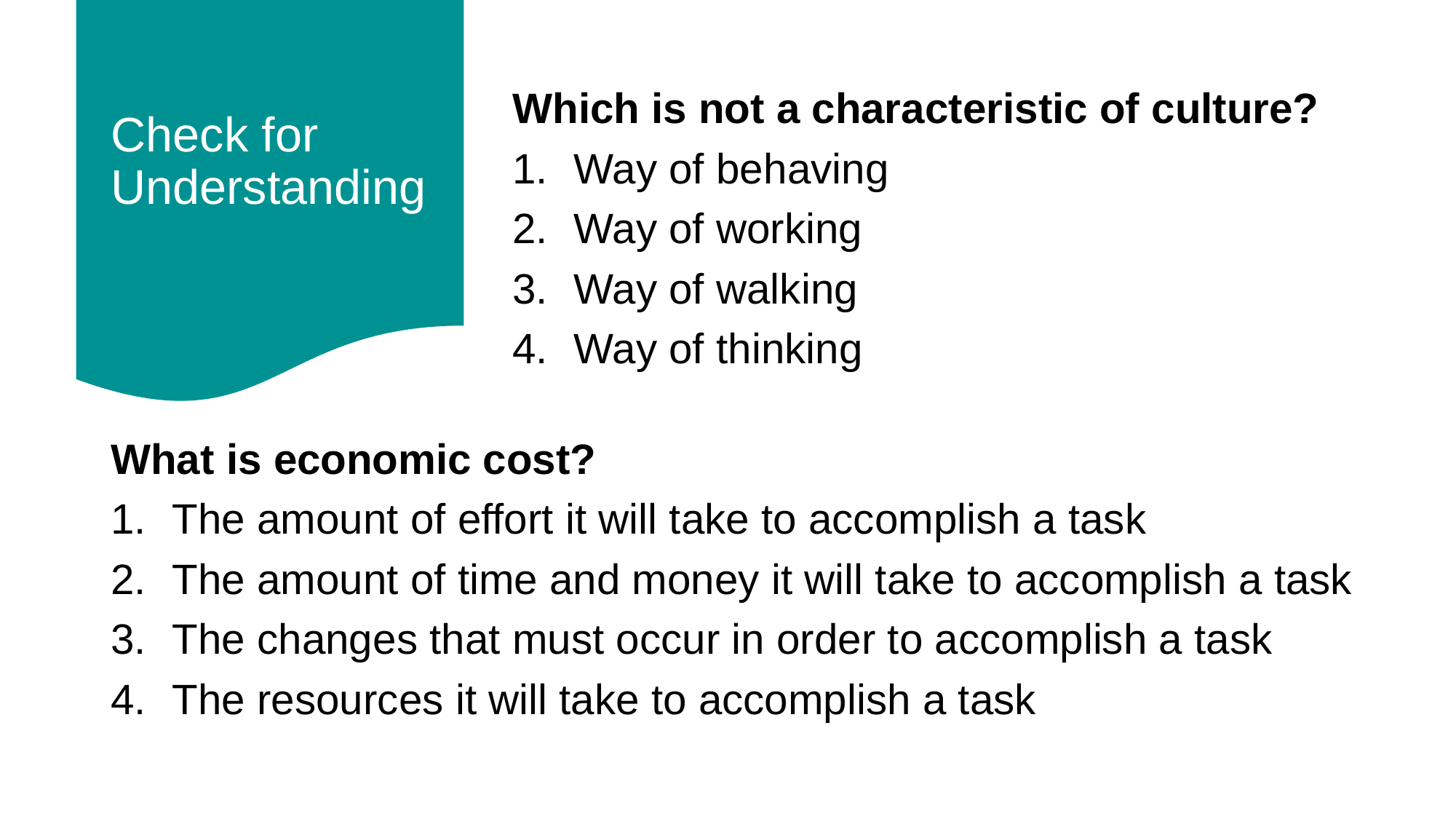

# Check for Understanding
Which is not a characteristic of culture?
Way of behaving
Way of working
Way of walking
Way of thinking
What is economic cost?
The amount of effort it will take to accomplish a task
The amount of time and money it will take to accomplish a task
The changes that must occur in order to accomplish a task
The resources it will take to accomplish a task